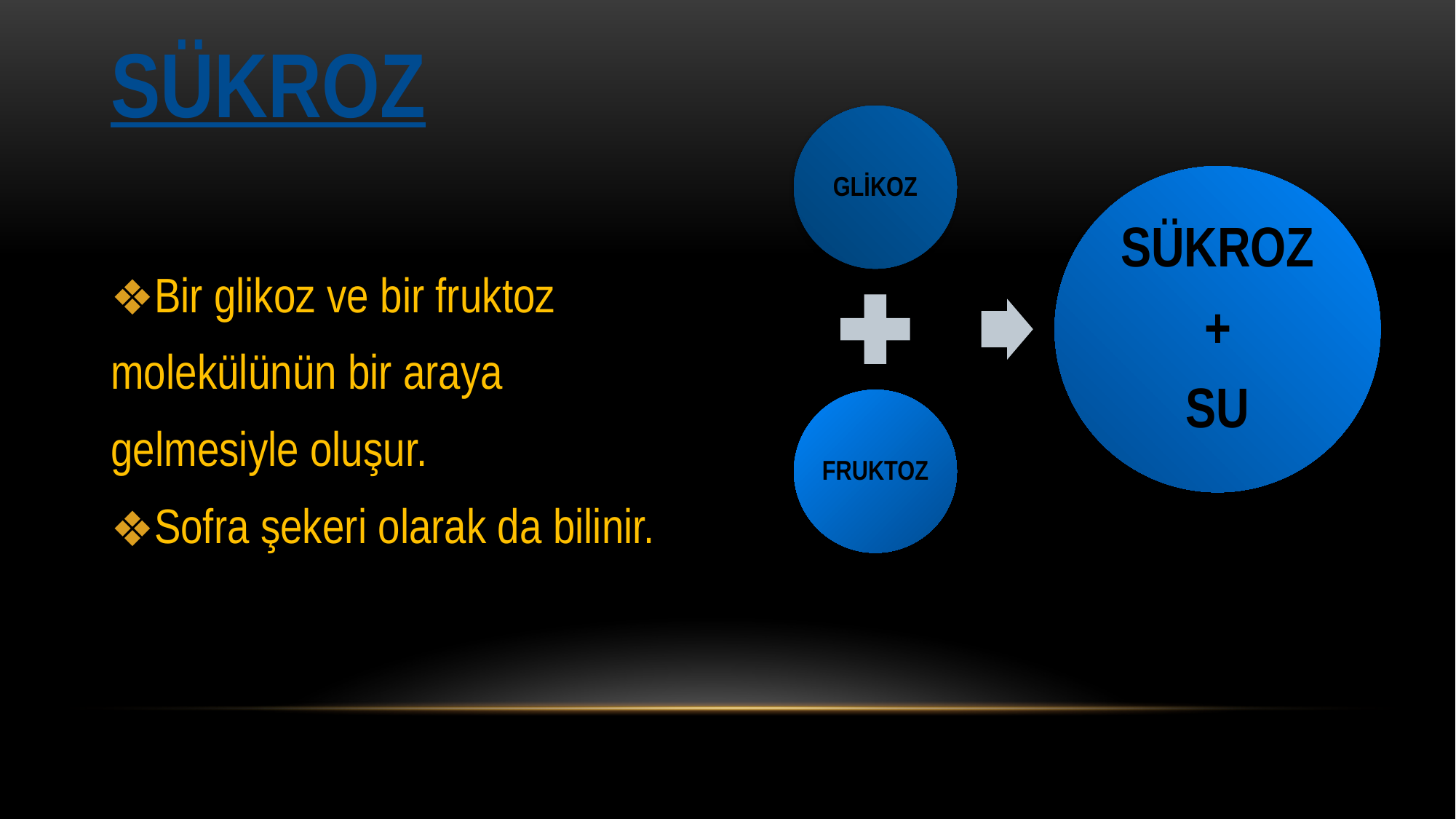

SÜKROZ

Bir glikoz ve bir fruktoz
molekülünün bir araya
gelmesiyle oluşur.
Sofra şekeri olarak da bilinir.

GLİKOZ

SÜKROZ
+
SU

FRUKTOZ